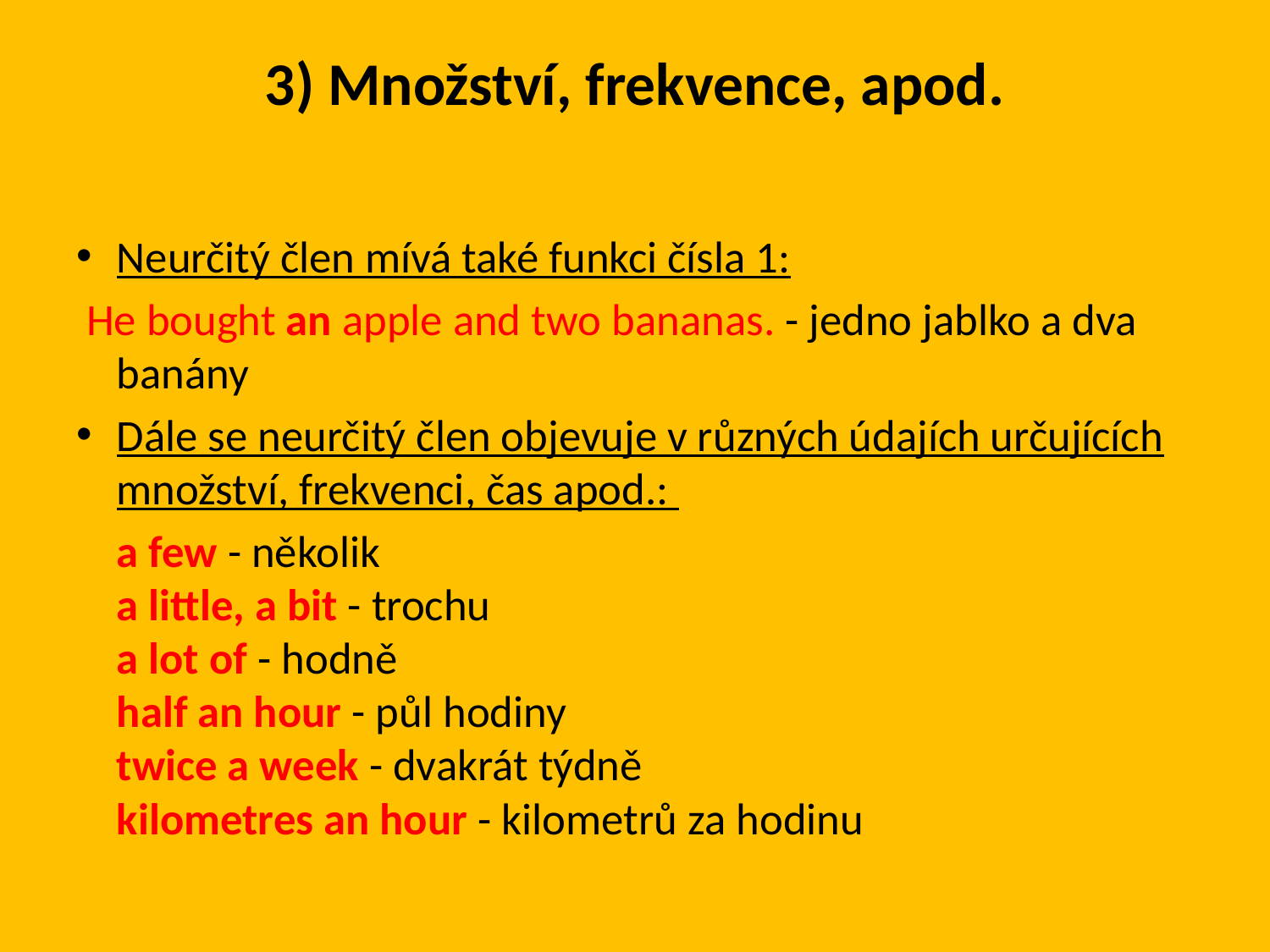

# 3) Množství, frekvence, apod.
Neurčitý člen mívá také funkci čísla 1:
 He bought an apple and two bananas. - jedno jablko a dva banány
Dále se neurčitý člen objevuje v různých údajích určujících množství, frekvenci, čas apod.:
    a few - několik
a little, a bit - trochu
a lot of - hodně
half an hour - půl hodiny
twice a week - dvakrát týdně
kilometres an hour - kilometrů za hodinu